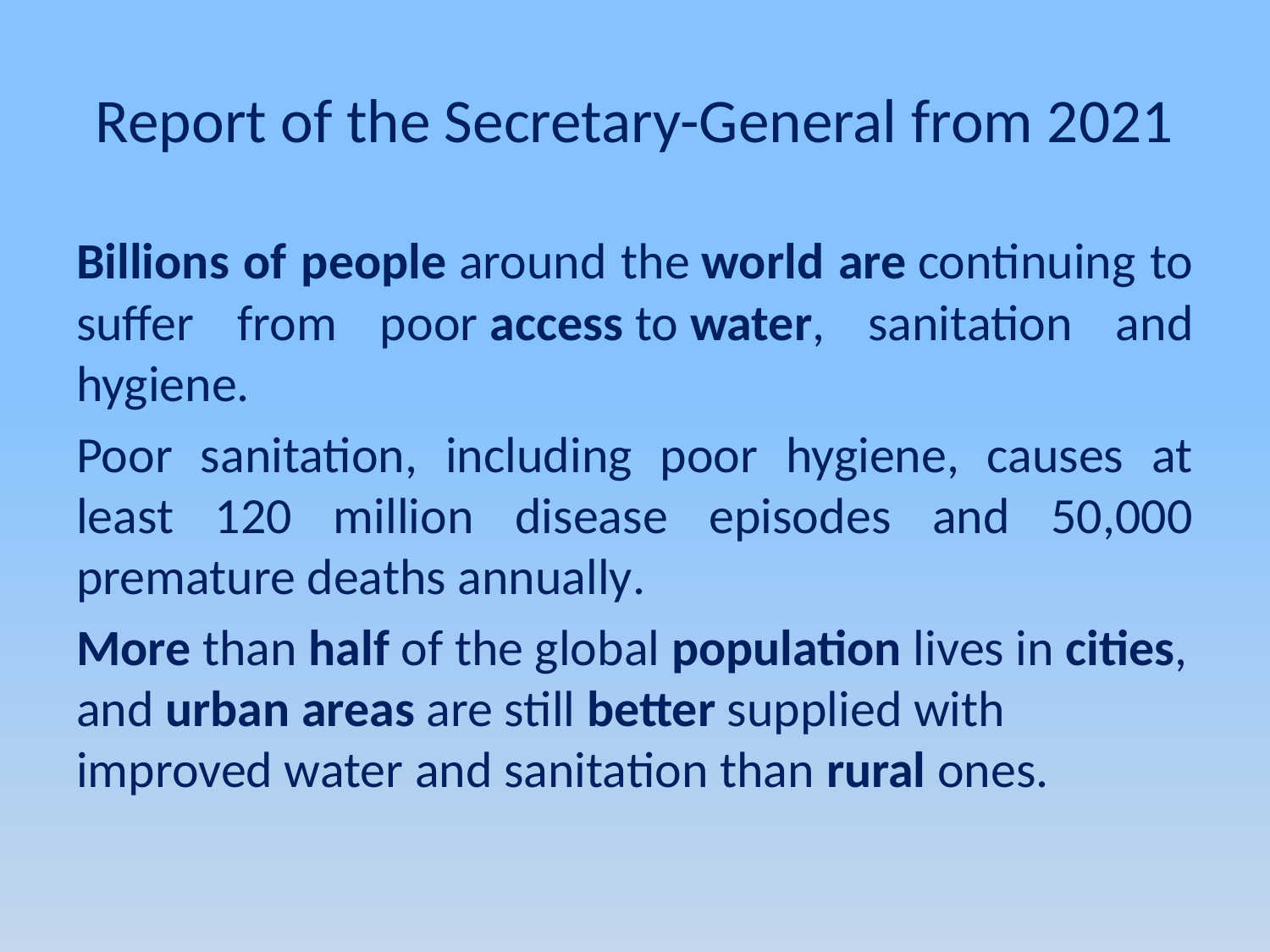

# Report of the Secretary-General from 2021
Billions of people around the world are continuing to suffer from poor access to water, sanitation and hygiene.
Poor sanitation, including poor hygiene, causes at least 120 million disease episodes and 50,000 premature deaths annually.
More than half of the global population lives in cities, and urban areas are still better supplied with improved water and sanitation than rural ones.